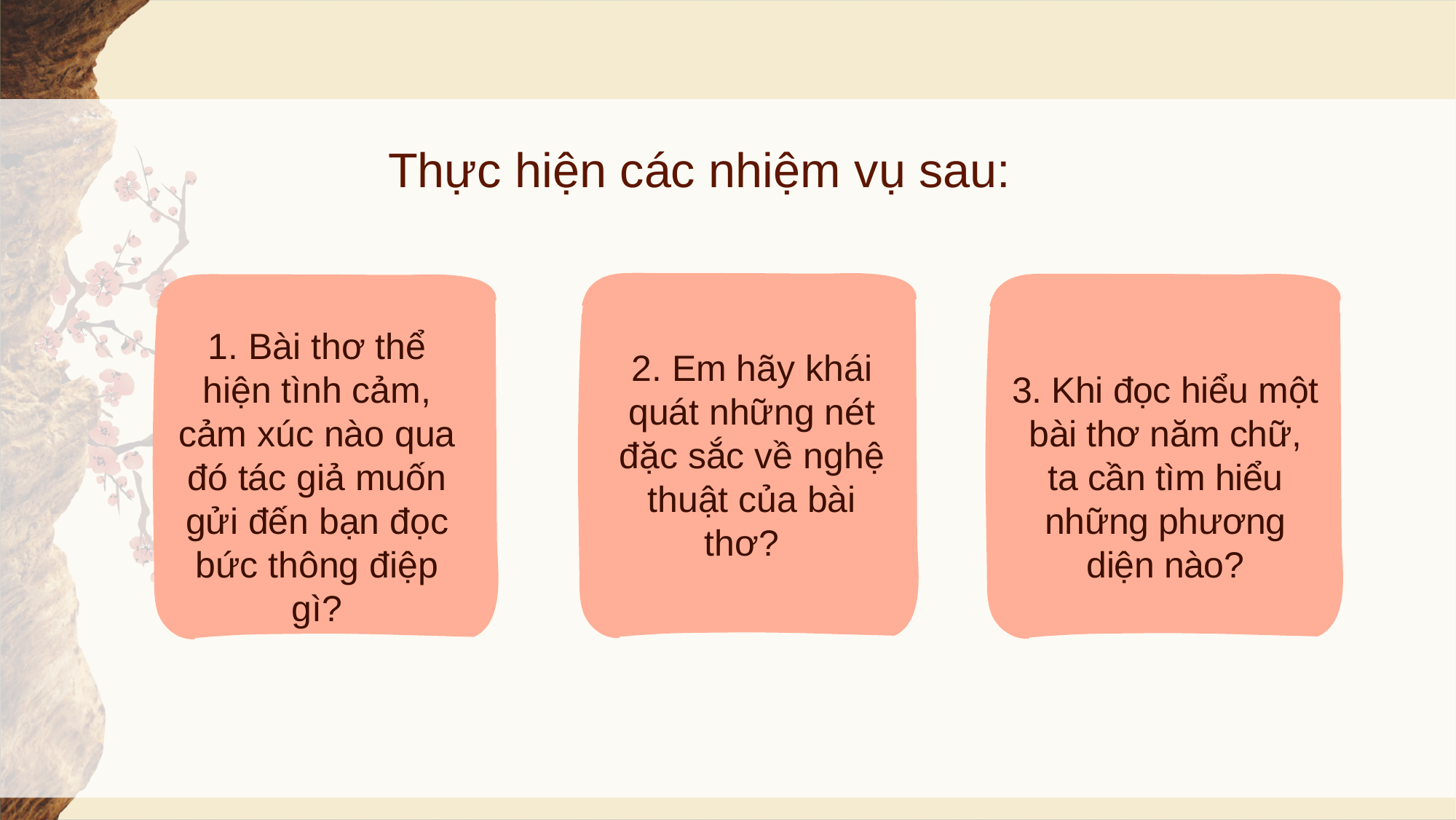

Thực hiện các nhiệm vụ sau:

1. Bài thơ thể hiện tình cảm, cảm xúc nào qua đó tác giả muốn gửi đến bạn đọc bức thông điệp gì?
2. Em hãy khái quát những nét đặc sắc về nghệ thuật của bài thơ?
3. Khi đọc hiểu một bài thơ năm chữ, ta cần tìm hiểu những phương diện nào?